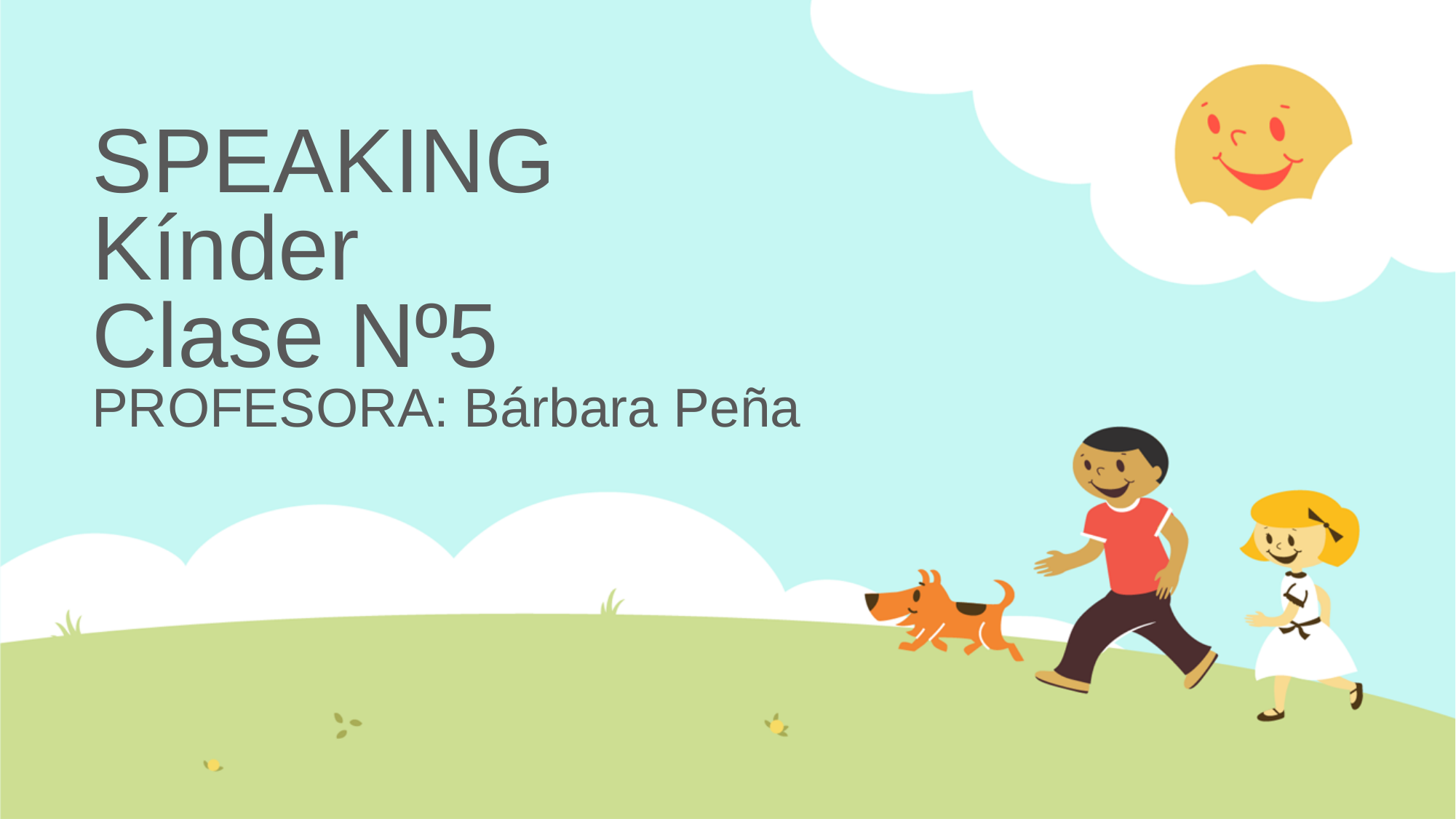

# SPEAKING Kínder Clase Nº5 PROFESORA: Bárbara Peña